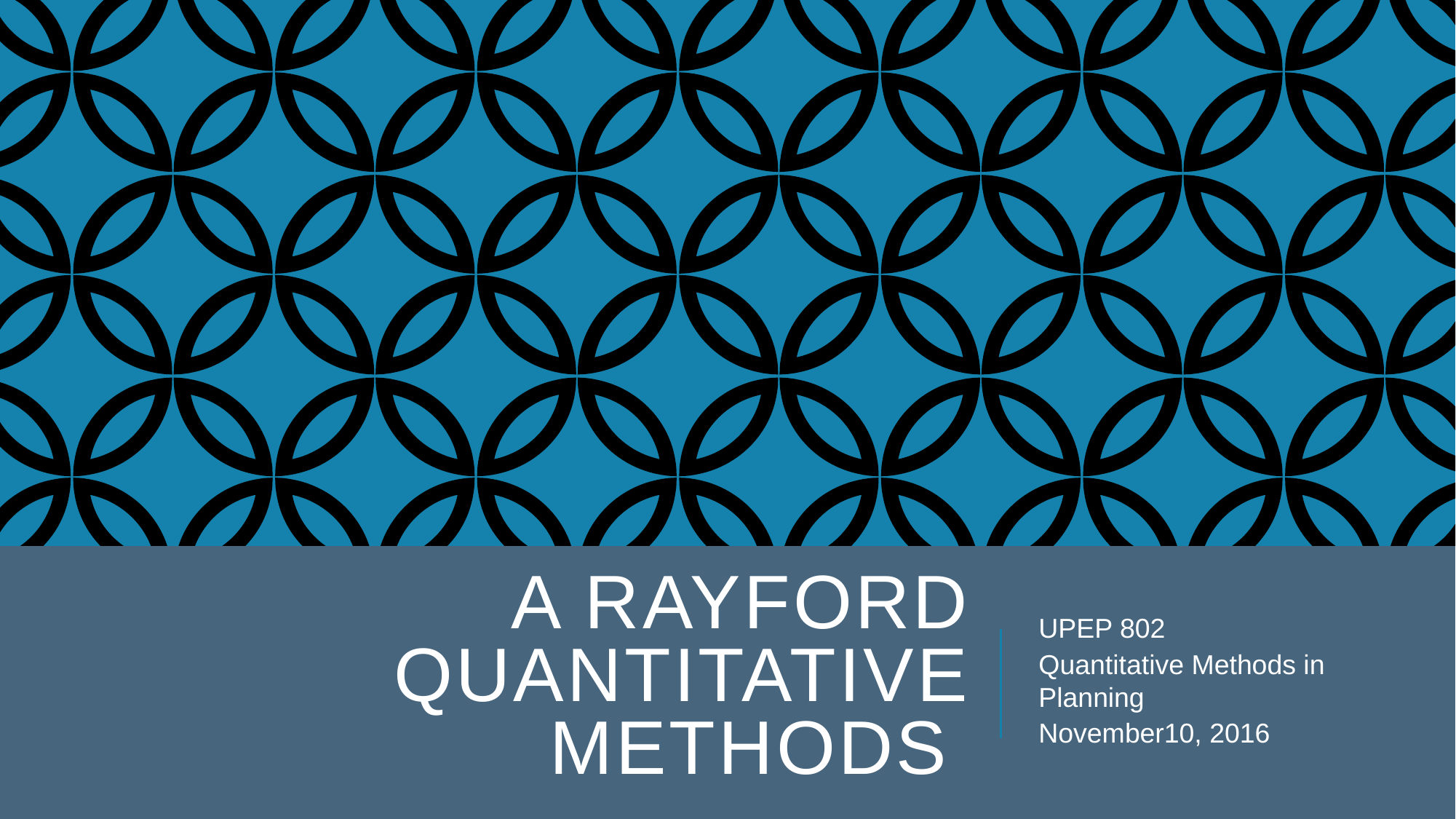

# A Rayford Quantitative Methods
UPEP 802
Quantitative Methods in Planning
November10, 2016